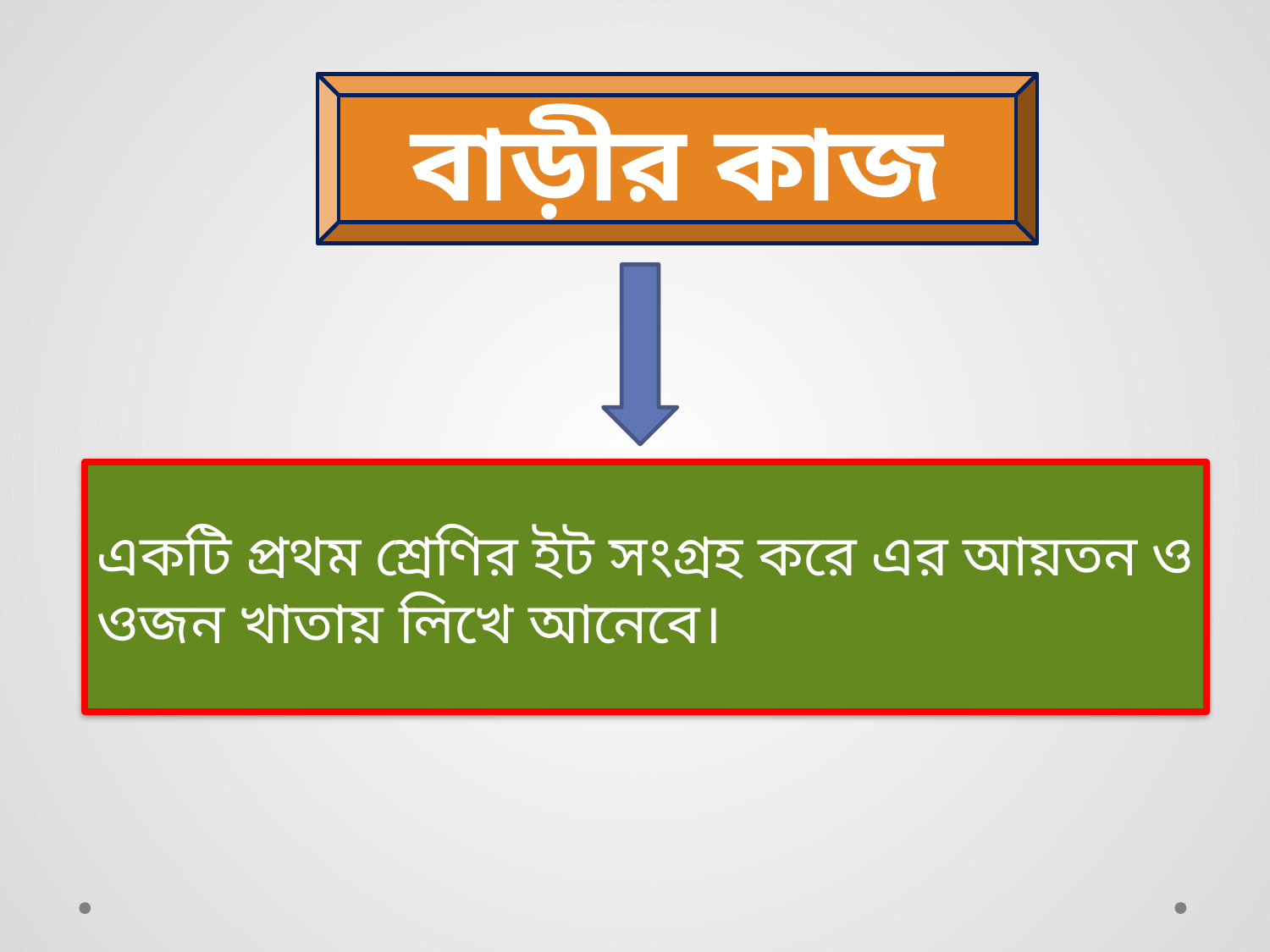

বাড়ীর কাজ

একটি প্রথম শ্রেণির ইট সংগ্রহ করে এর আয়তন ও ওজন খাতায় লিখে আনেবে।